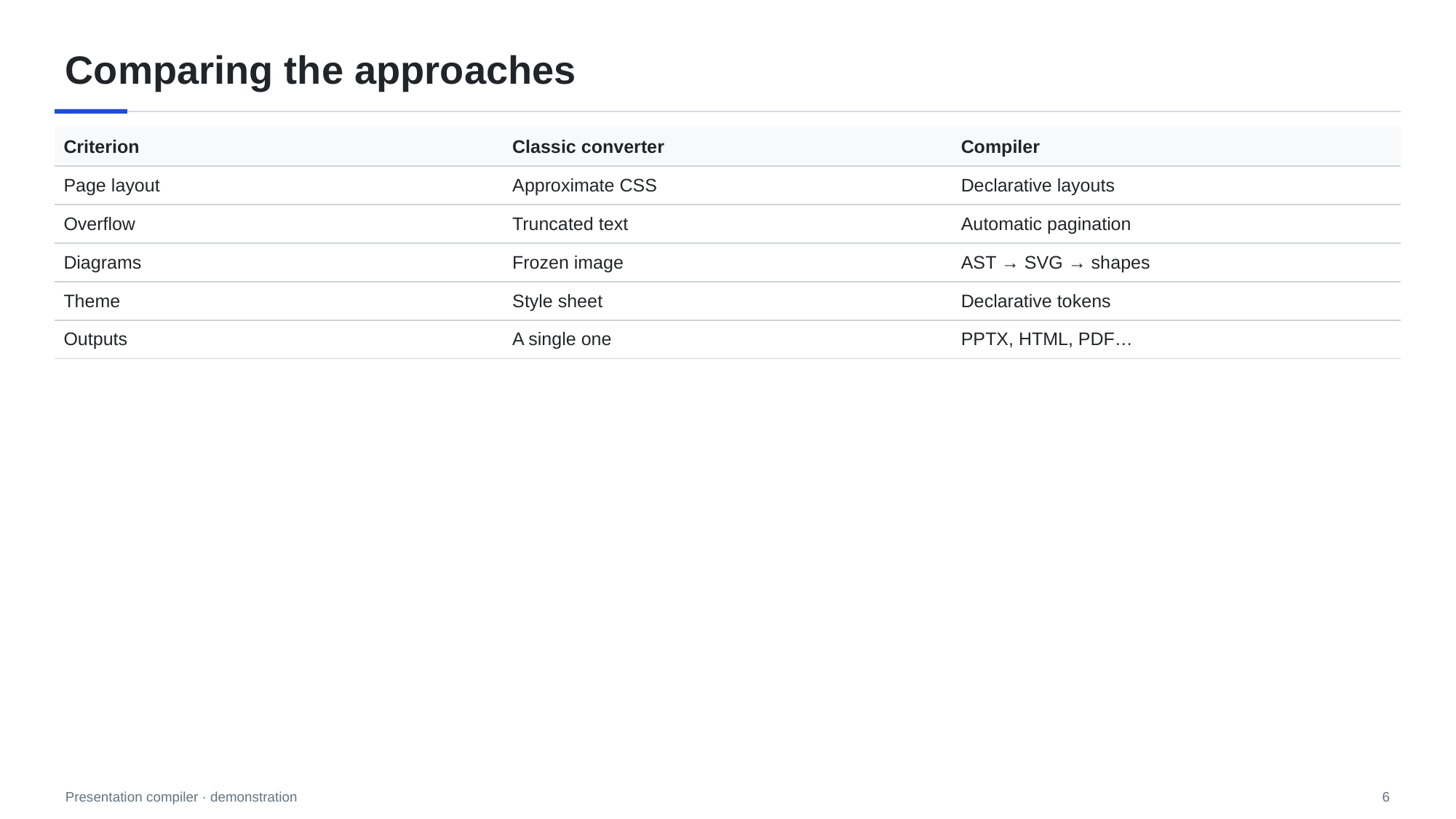

# Comparing the approaches
| Criterion | Classic converter | Compiler |
| --- | --- | --- |
| Page layout | Approximate CSS | Declarative layouts |
| Overflow | Truncated text | Automatic pagination |
| Diagrams | Frozen image | AST → SVG → shapes |
| Theme | Style sheet | Declarative tokens |
| Outputs | A single one | PPTX, HTML, PDF… |
6